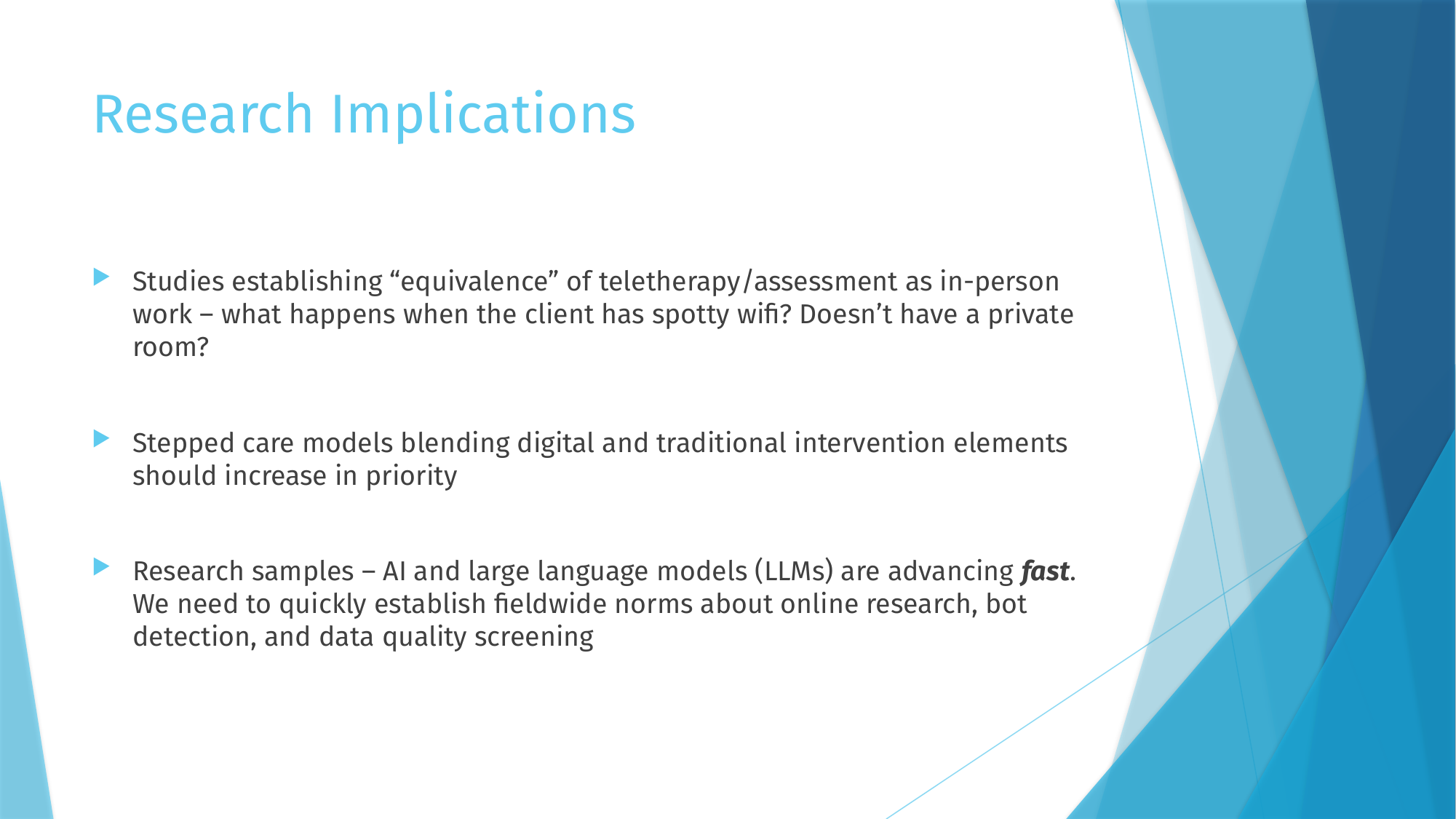

# Research Implications
Studies establishing “equivalence” of teletherapy/assessment as in-person work – what happens when the client has spotty wifi? Doesn’t have a private room?

Stepped care models blending digital and traditional intervention elements should increase in priority

Research samples – AI and large language models (LLMs) are advancing fast. We need to quickly establish fieldwide norms about online research, bot detection, and data quality screening